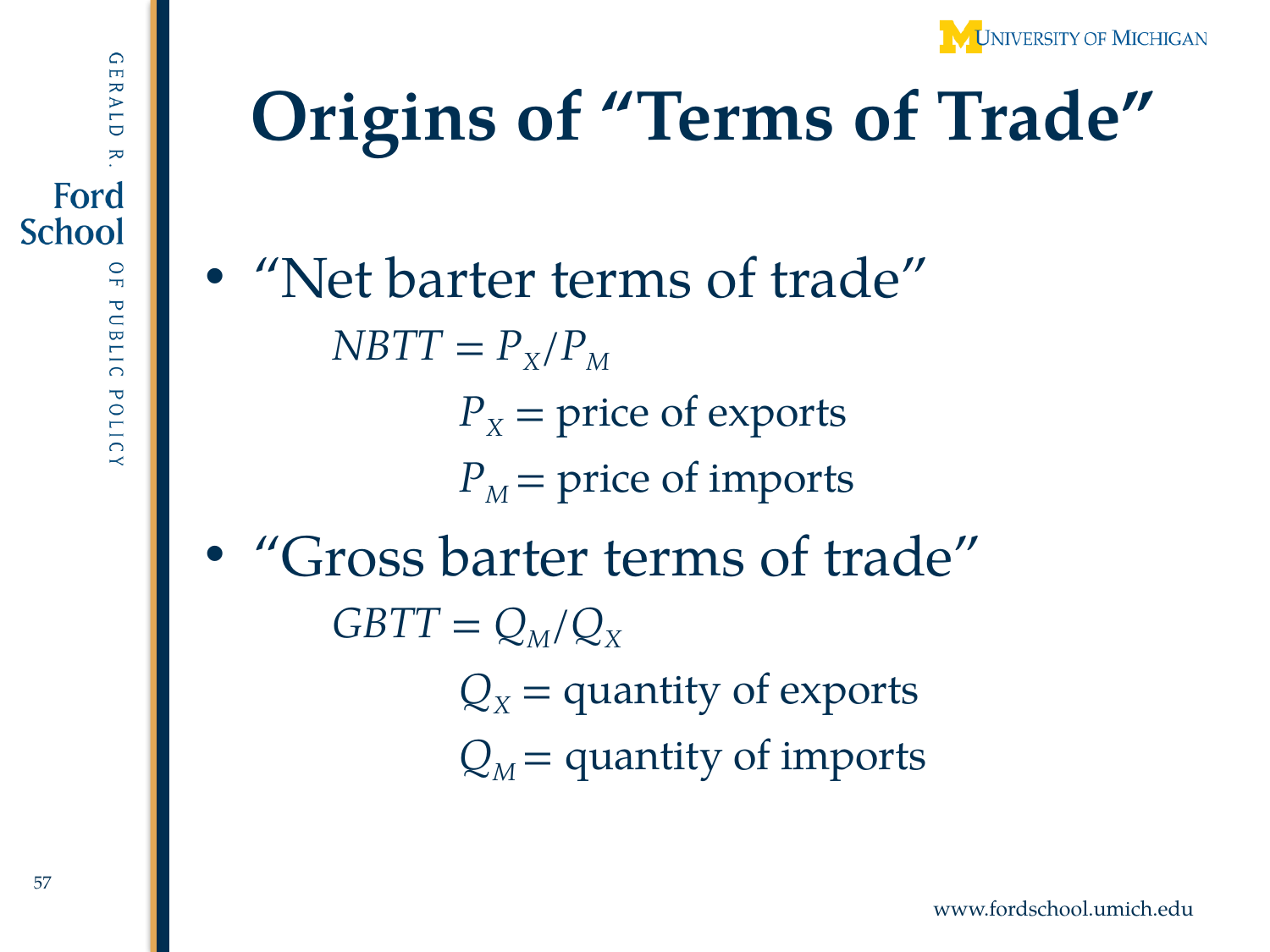

# Origins of “Terms of Trade”
“Net barter terms of trade”
NBTT = PX/PM
	PX = price of exports
	PM = price of imports
“Gross barter terms of trade”
GBTT = QM/QX
	QX = quantity of exports
	QM = quantity of imports

57